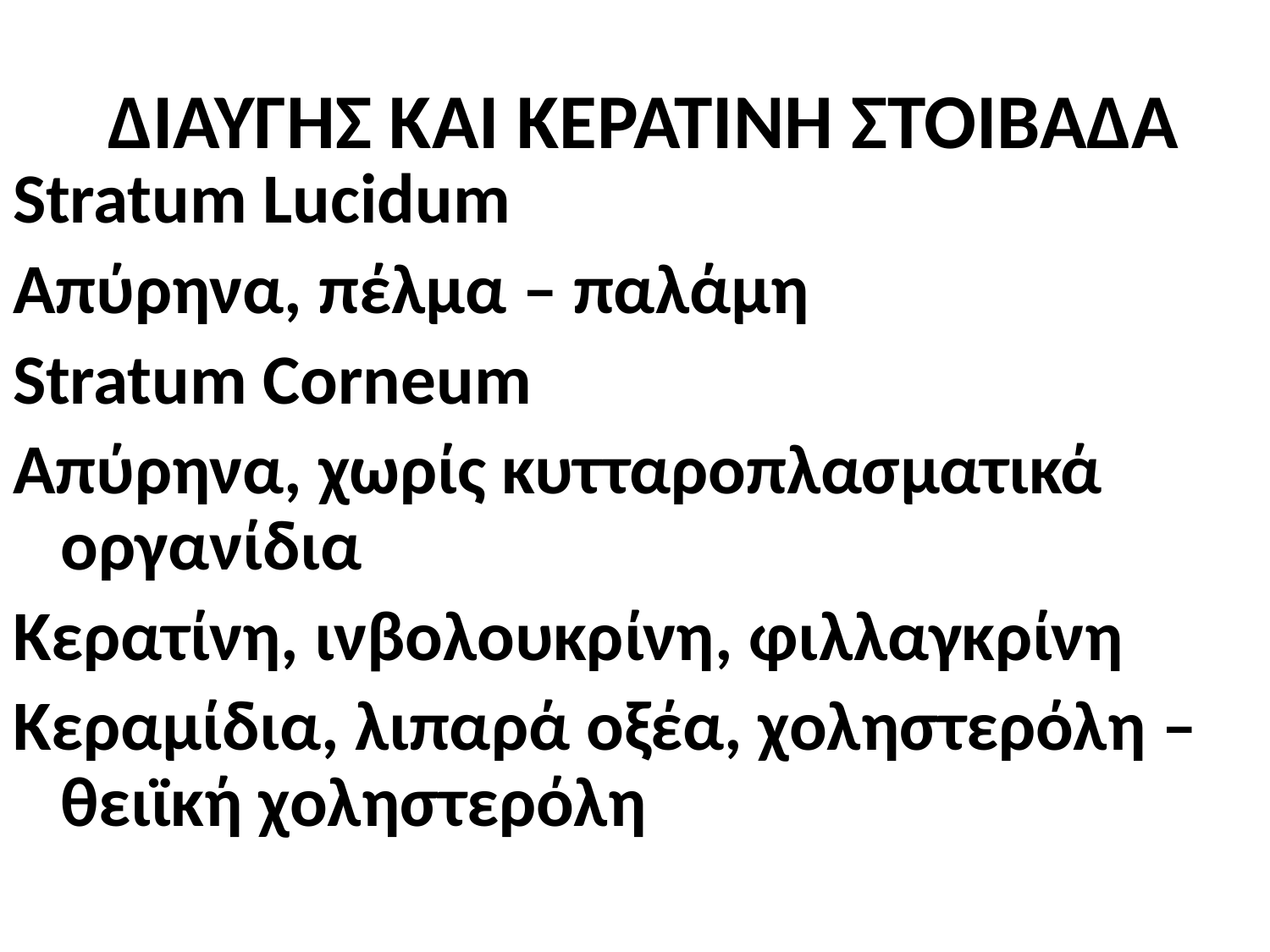

# ΔΙΑΥΓΗΣ ΚΑΙ ΚΕΡΑΤΙΝΗ ΣΤΟΙΒΑΔΑ
Stratum Lucidum
Απύρηνα, πέλμα – παλάμη
Stratum Corneum
Απύρηνα, χωρίς κυτταροπλασματικά οργανίδια
Κερατίνη, ινβολουκρίνη, φιλλαγκρίνη
Κεραμίδια, λιπαρά οξέα, χοληστερόλη – θειϊκή χοληστερόλη